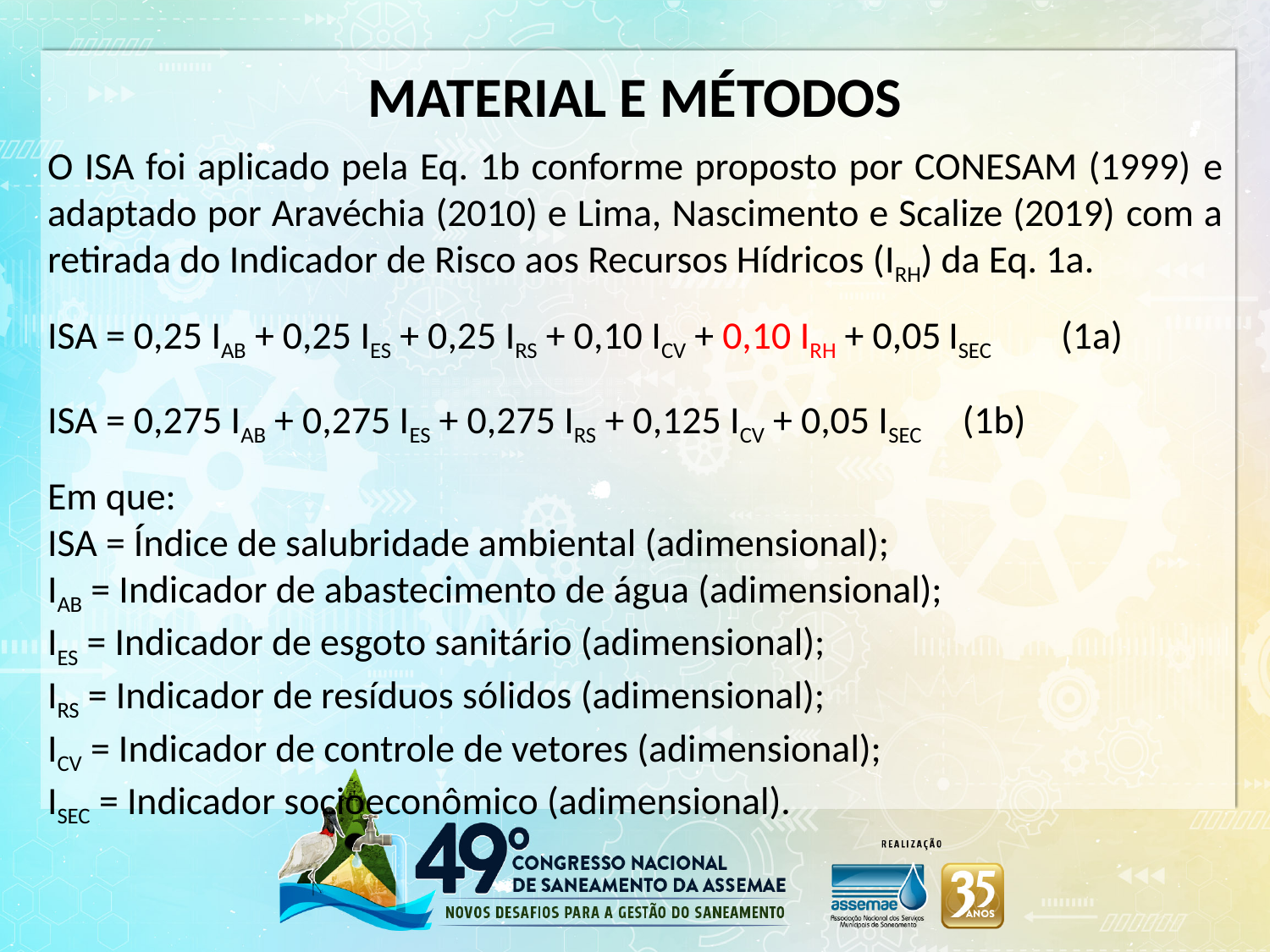

MATERIAL E MÉTODOS
O ISA foi aplicado pela Eq. 1b conforme proposto por CONESAM (1999) e adaptado por Aravéchia (2010) e Lima, Nascimento e Scalize (2019) com a retirada do Indicador de Risco aos Recursos Hídricos (IRH) da Eq. 1a.

ISA = 0,25 IAB + 0,25 IES + 0,25 IRS + 0,10 ICV + 0,10 IRH + 0,05 ISEC        (1a)

ISA = 0,275 IAB + 0,275 IES + 0,275 IRS + 0,125 ICV + 0,05 ISEC 	   (1b)

Em que:
ISA = Índice de salubridade ambiental (adimensional);
IAB = Indicador de abastecimento de água (adimensional);
IES = Indicador de esgoto sanitário (adimensional);
IRS = Indicador de resíduos sólidos (adimensional);
ICV = Indicador de controle de vetores (adimensional);
ISEC = Indicador socioeconômico (adimensional).